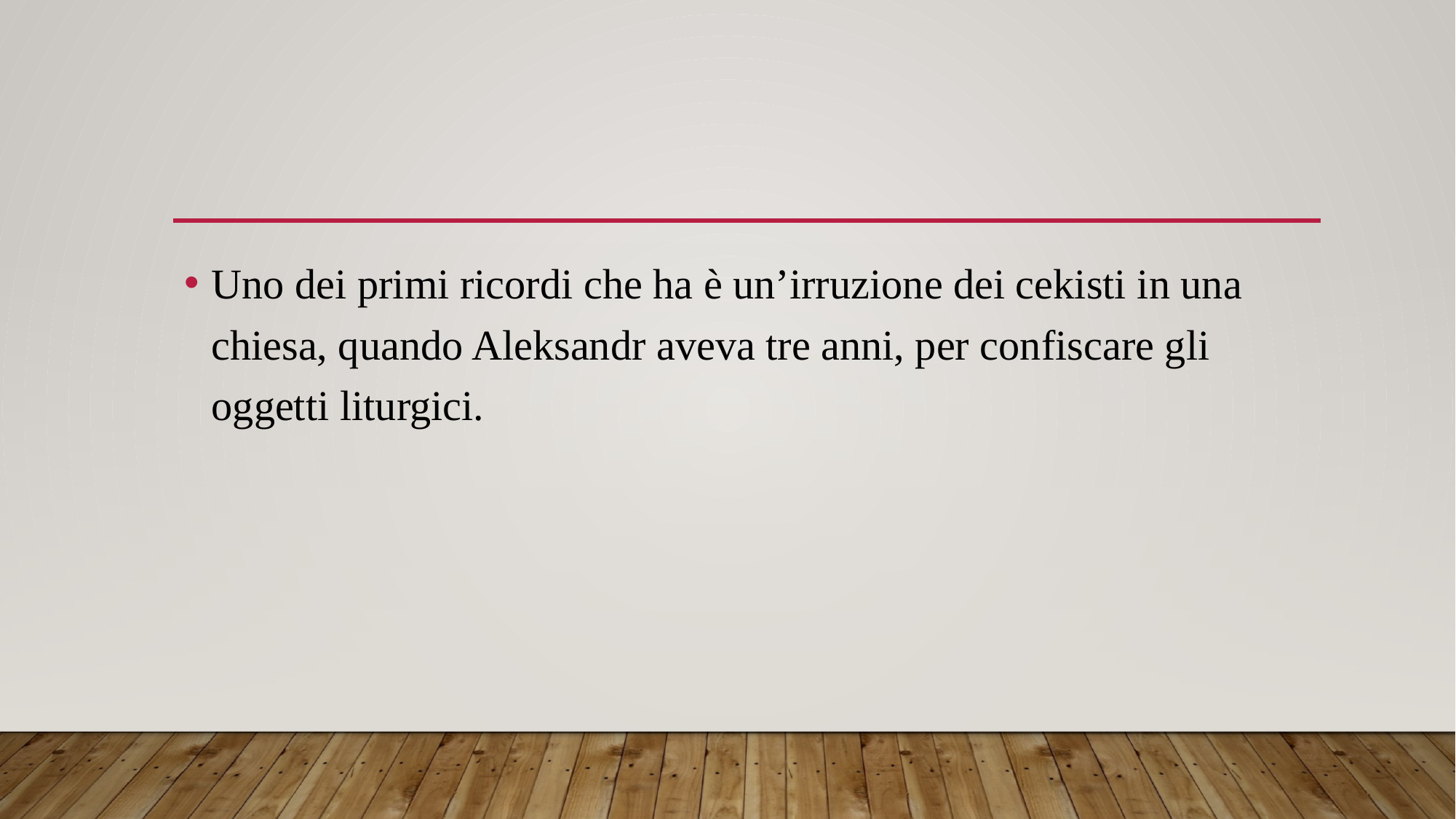

#
Uno dei primi ricordi che ha è un’irruzione dei cekisti in una chiesa, quando Aleksandr aveva tre anni, per confiscare gli oggetti liturgici.